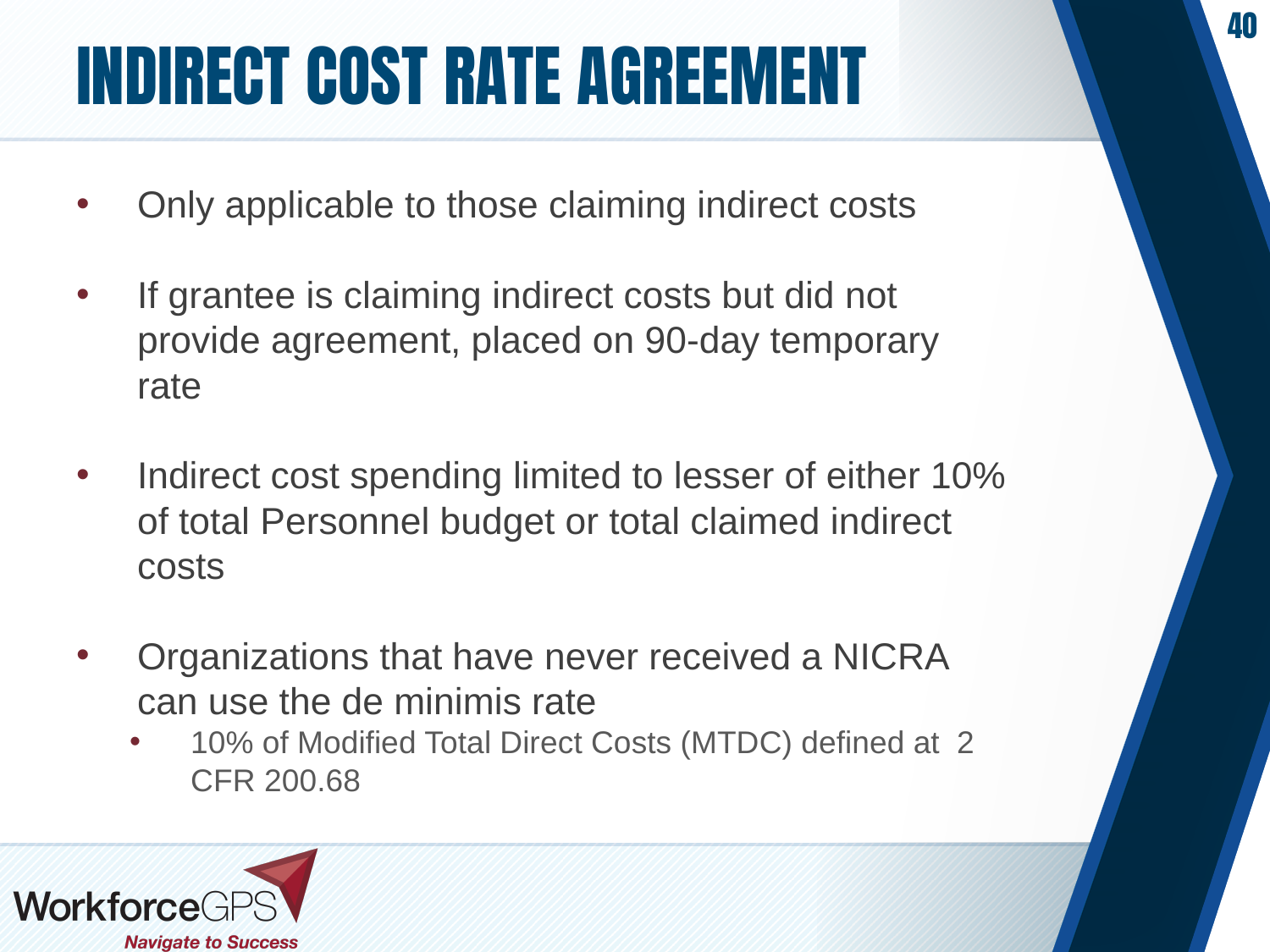

# Indirect Cost Rate Agreement
Only applicable to those claiming indirect costs

If grantee is claiming indirect costs but did not provide agreement, placed on 90-day temporary rate

Indirect cost spending limited to lesser of either 10% of total Personnel budget or total claimed indirect costs

Organizations that have never received a NICRA can use the de minimis rate
10% of Modified Total Direct Costs (MTDC) defined at  2 CFR 200.68